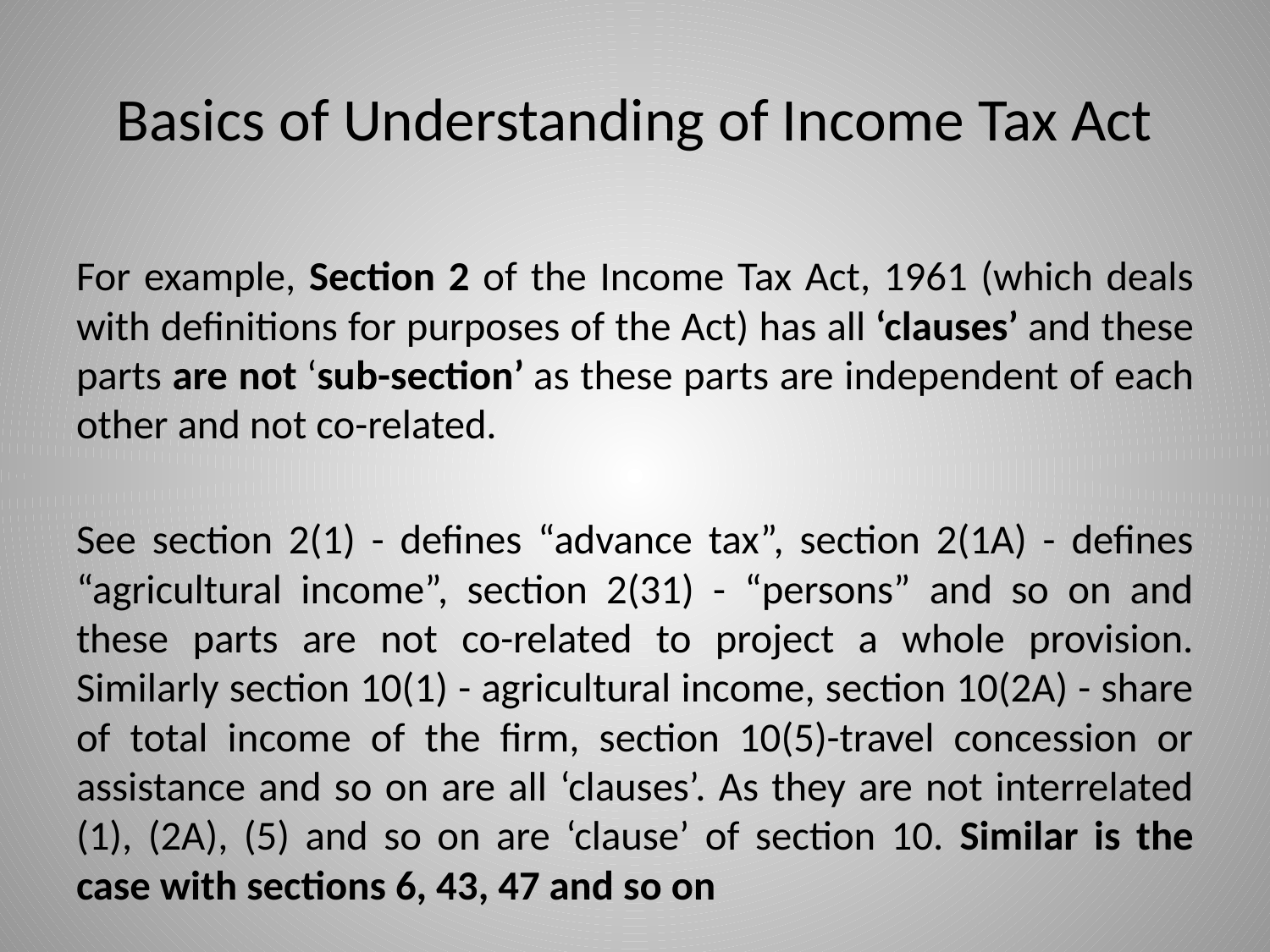

# Basics of Understanding of Income Tax Act
For example, Section 2 of the Income Tax Act, 1961 (which deals with definitions for purposes of the Act) has all ‘clauses’ and these parts are not ‘sub-section’ as these parts are independent of each other and not co-related.

See section 2(1) - defines “advance tax”, section 2(1A) - defines “agricultural income”, section 2(31) - “persons” and so on and these parts are not co-related to project a whole provision. Similarly section 10(1) - agricultural income, section 10(2A) - share of total income of the firm, section 10(5)-travel concession or assistance and so on are all ‘clauses’. As they are not interrelated (1), (2A), (5) and so on are ‘clause’ of section 10. Similar is the case with sections 6, 43, 47 and so on